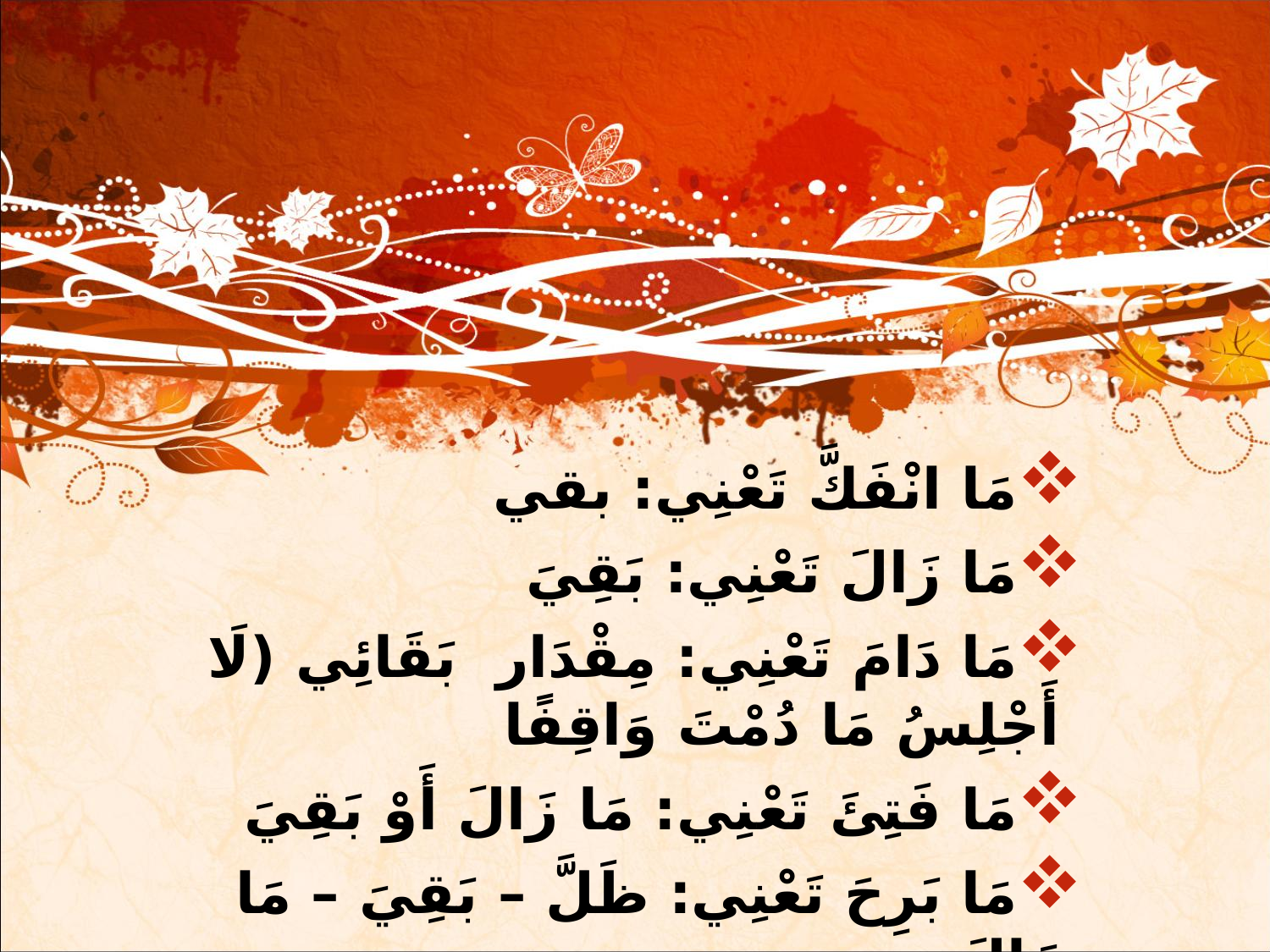

مَا انْفَكَّ تَعْنِي: بقي
مَا زَالَ تَعْنِي: بَقِيَ
مَا دَامَ تَعْنِي: مِقْدَار  بَقَائِي (لَا أَجْلِسُ مَا دُمْتَ وَاقِفًا
مَا فَتِئَ تَعْنِي: مَا زَالَ أَوْ بَقِيَ
مَا بَرِحَ تَعْنِي: ظَلَّ – بَقِيَ – مَا زَالَ